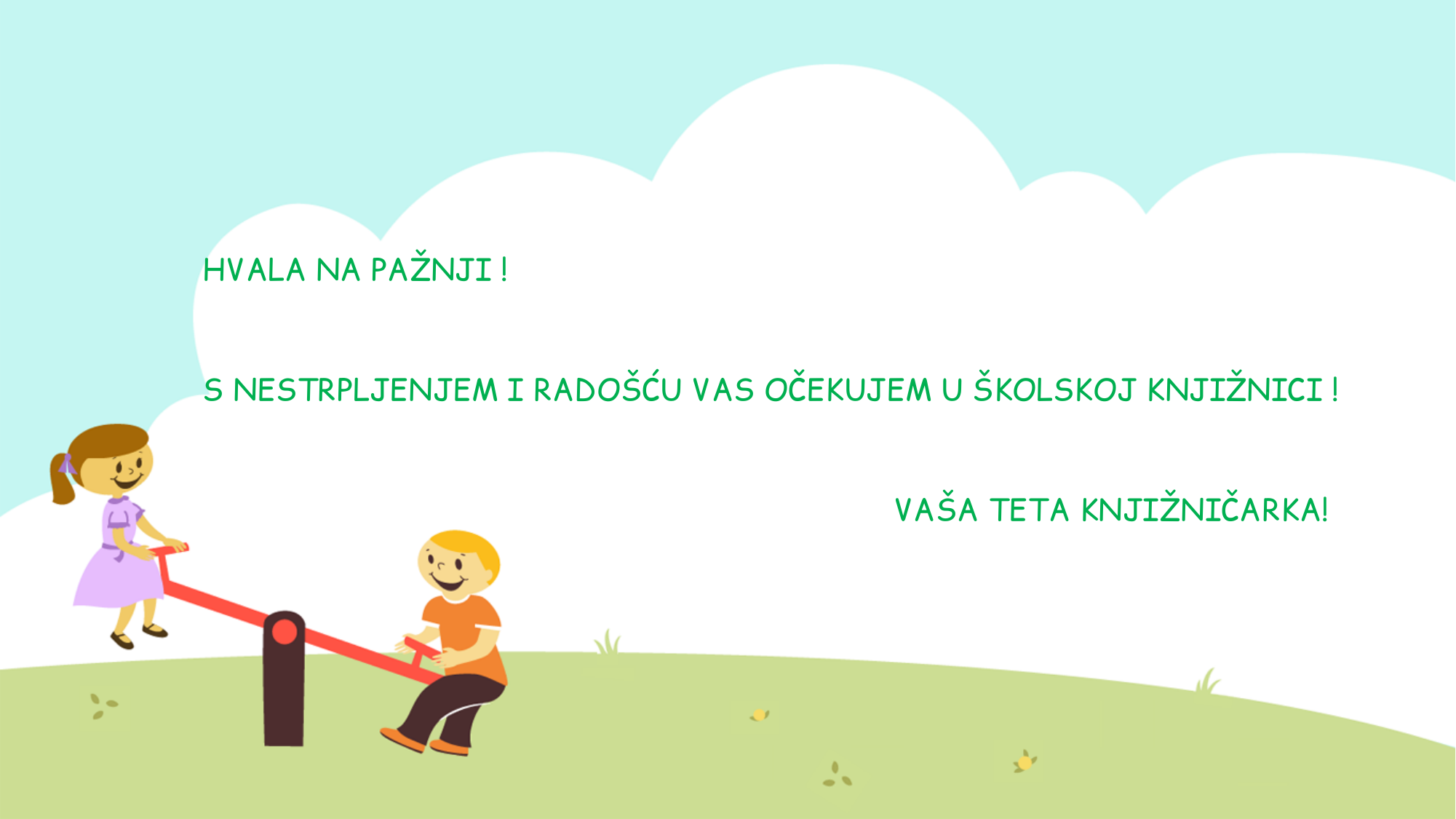

HVALA NA PAŽNJI !

S NESTRPLJENJEM I RADOŠĆU VAS OČEKUJEM U ŠKOLSKOJ KNJIŽNICI !

                                                                            VAŠA TETA KNJIŽNIČARKA!